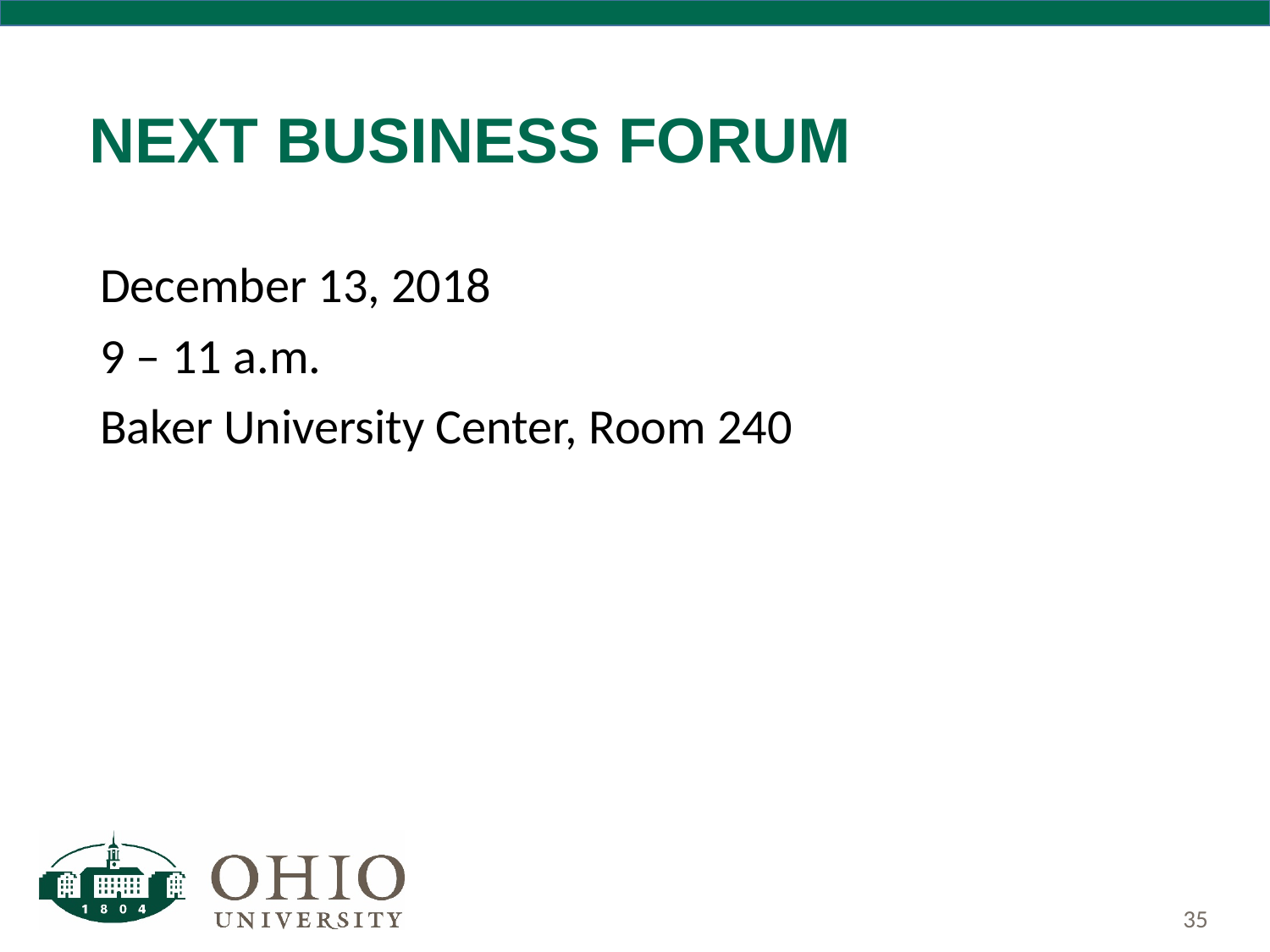

# Next Business Forum
December 13, 2018
9 – 11 a.m.
Baker University Center, Room 240